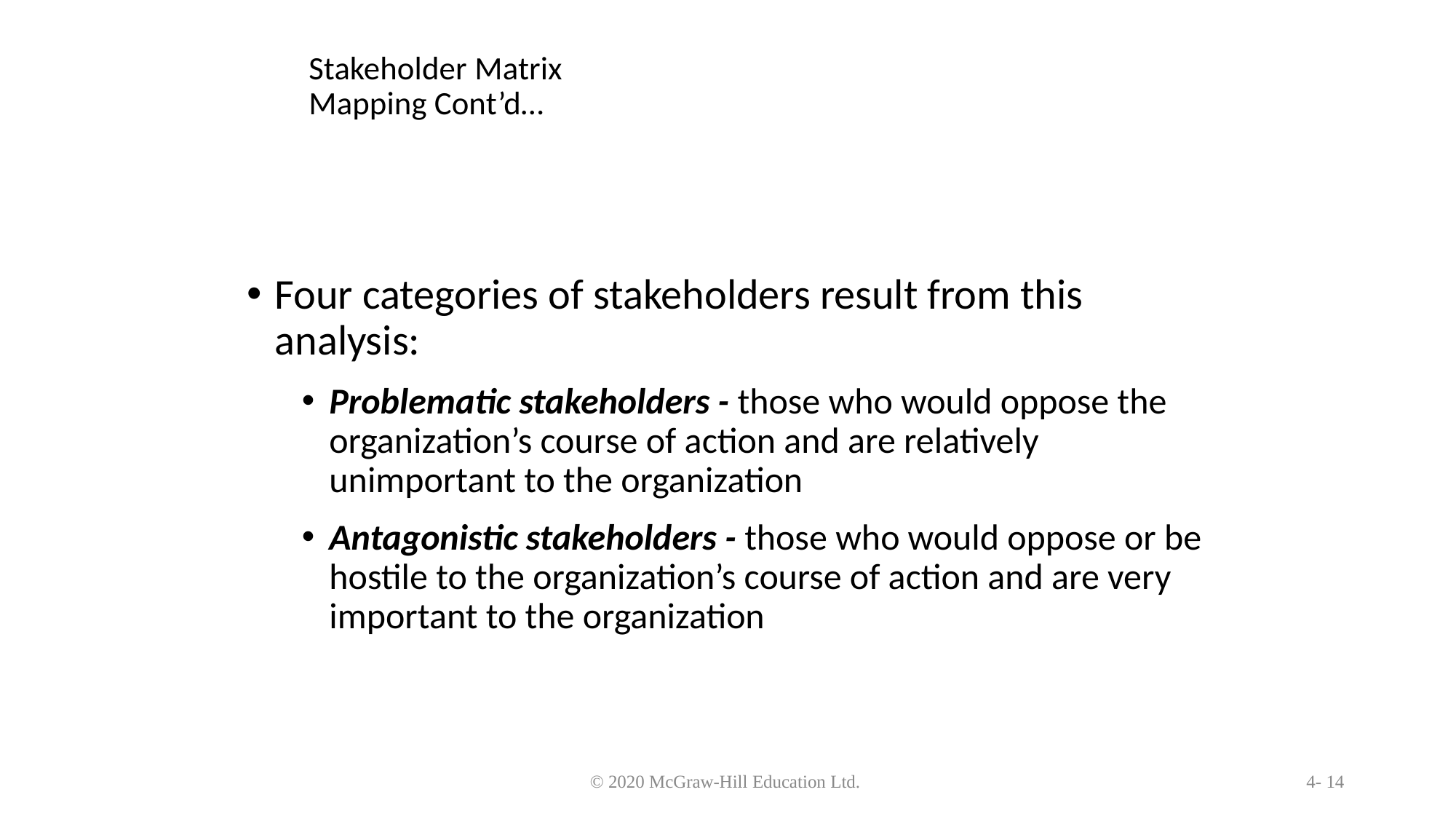

# Stakeholder Matrix Mapping Cont’d…
Four categories of stakeholders result from this analysis:
Problematic stakeholders - those who would oppose the organization’s course of action and are relatively unimportant to the organization
Antagonistic stakeholders - those who would oppose or be hostile to the organization’s course of action and are very important to the organization
© 2020 McGraw-Hill Education Ltd.
4- 14